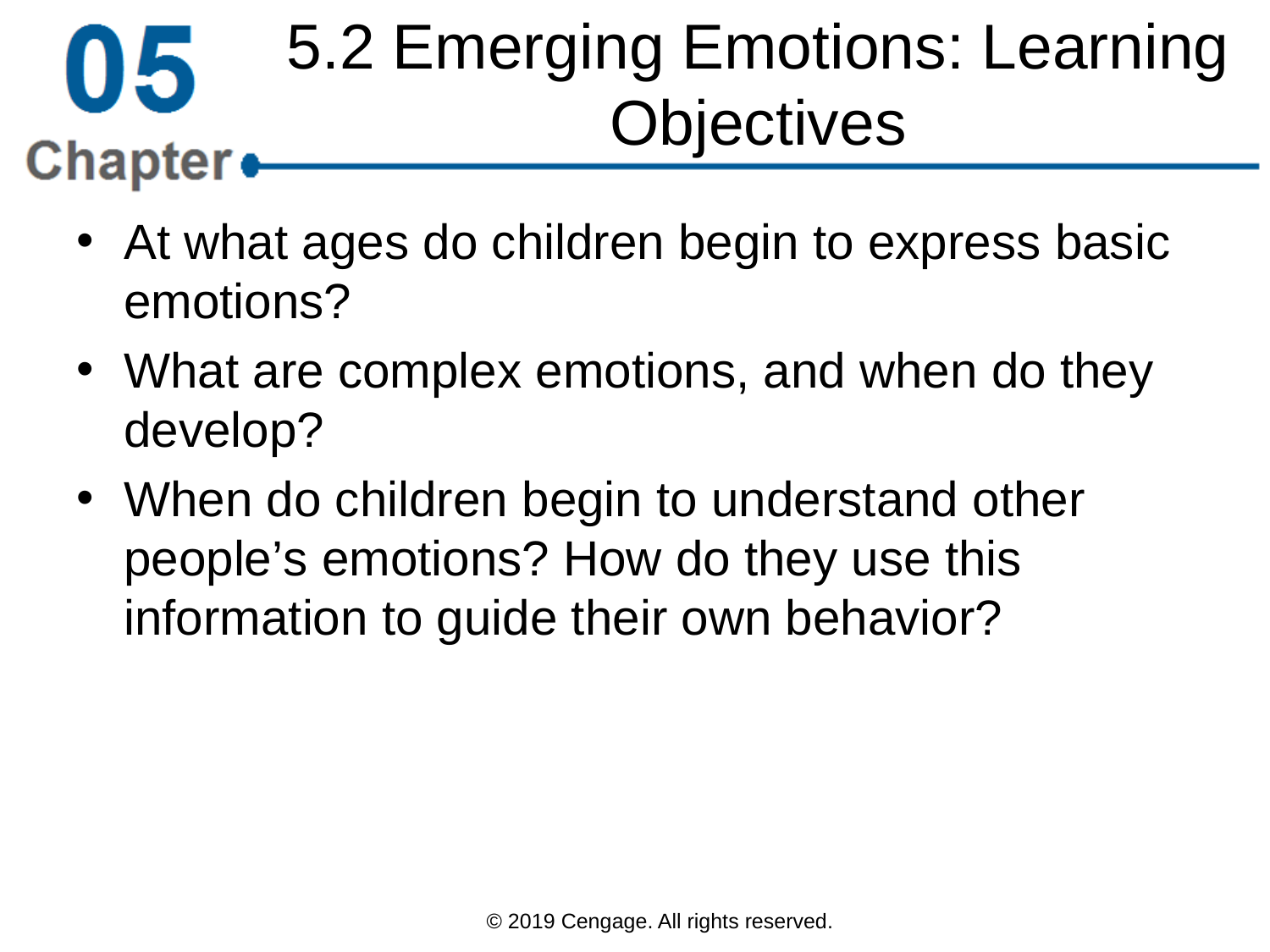

# 5.2 Emerging Emotions: Learning Objectives
At what ages do children begin to express basic emotions?
What are complex emotions, and when do they develop?
When do children begin to understand other people’s emotions? How do they use this information to guide their own behavior?